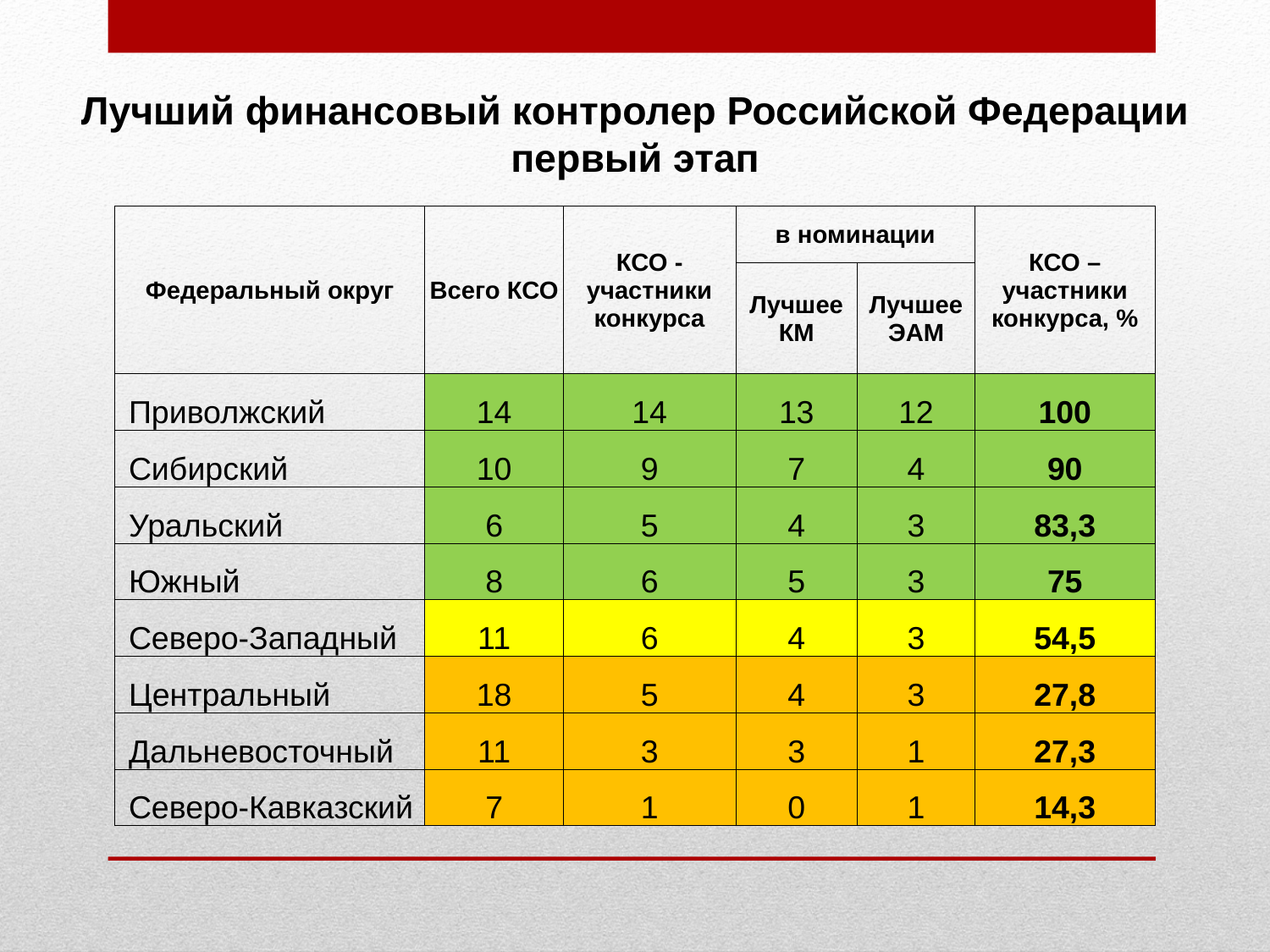

# Лучший финансовый контролер Российской Федерации первый этап
| Федеральный округ | Всего КСО | КСО - участники конкурса | в номинации |  | КСО – участники конкурса, % |
| --- | --- | --- | --- | --- | --- |
|  |  |  | Лучшее КМ | Лучшее ЭАМ |  |
| Приволжский | 14 | 14 | 13 | 12 | 100 |
| Сибирский | 10 | 9 | 7 | 4 | 90 |
| Уральский | 6 | 5 | 4 | 3 | 83,3 |
| Южный | 8 | 6 | 5 | 3 | 75 |
| Северо-Западный | 11 | 6 | 4 | 3 | 54,5 |
| Центральный | 18 | 5 | 4 | 3 | 27,8 |
| Дальневосточный | 11 | 3 | 3 | 1 | 27,3 |
| Северо-Кавказский | 7 | 1 | 0 | 1 | 14,3 |